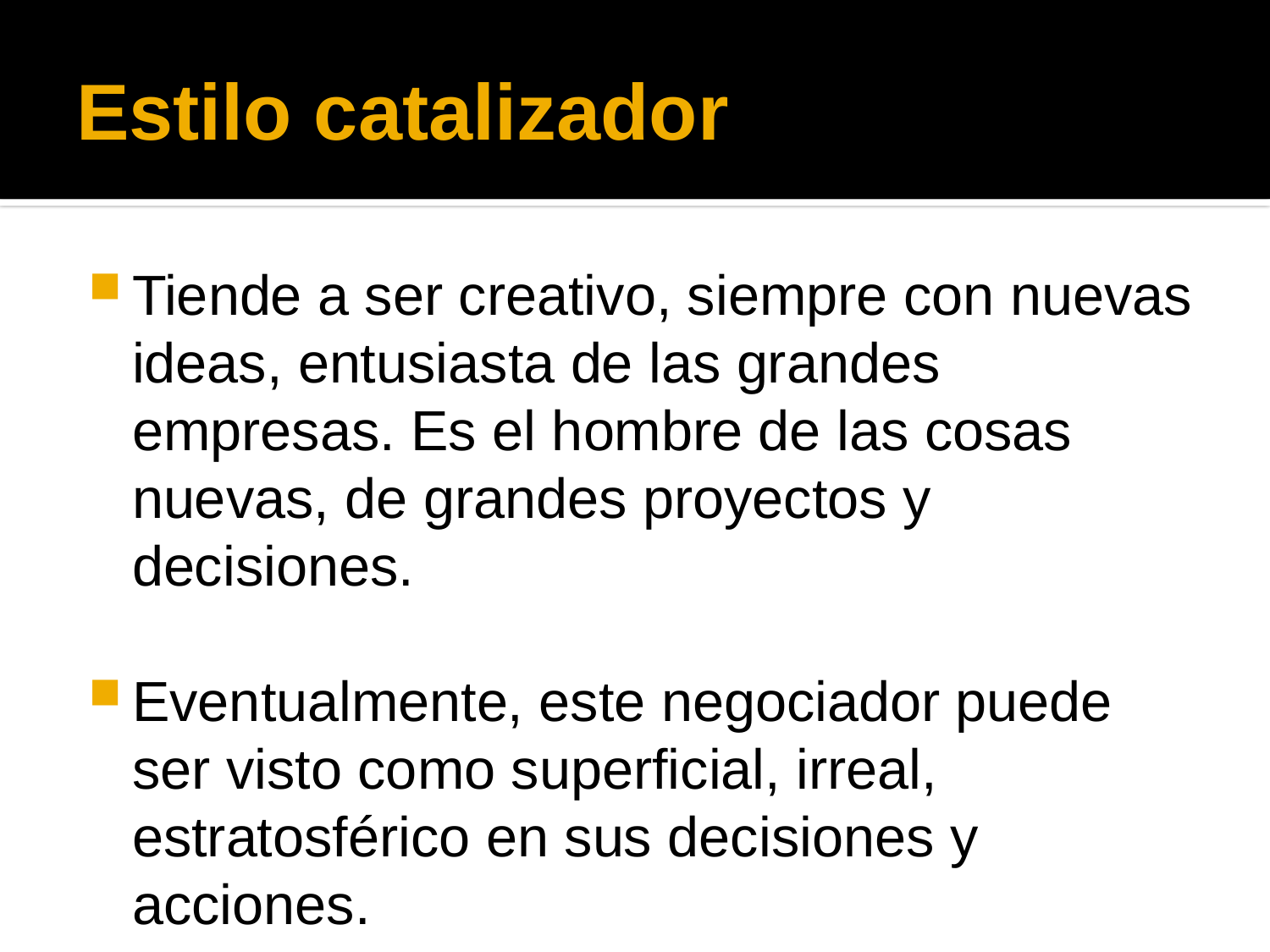

# Estilo catalizador
Tiende a ser creativo, siempre con nuevas ideas, entusiasta de las grandes empresas. Es el hombre de las cosas nuevas, de grandes proyectos y decisiones.

Eventualmente, este negociador puede ser visto como superficial, irreal, estratosférico en sus decisiones y acciones.